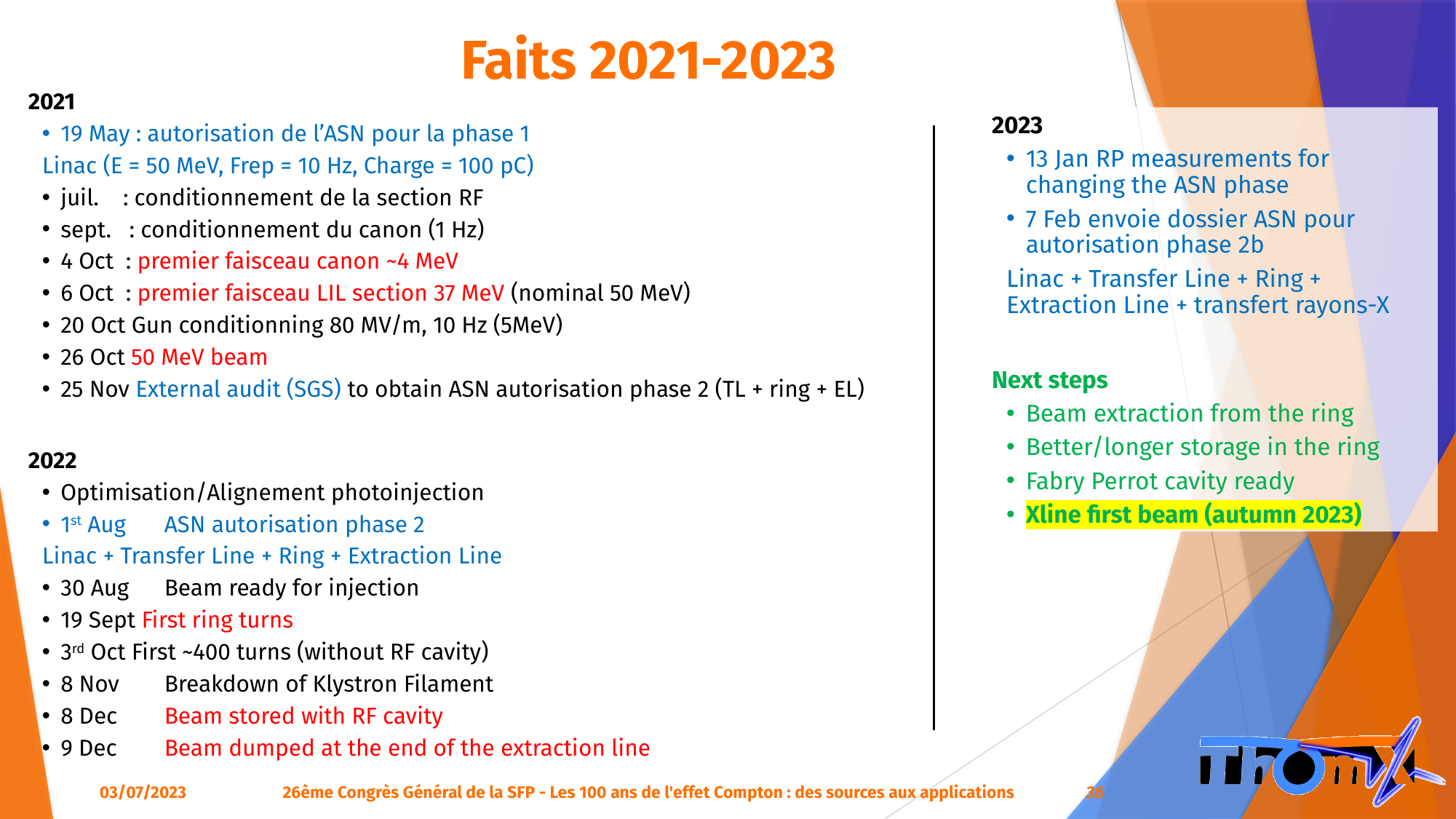

# Faits 2021-2023
2021
19 May : autorisation de l’ASN pour la phase 1
Linac (E = 50 MeV, Frep = 10 Hz, Charge = 100 pC)
juil.    : conditionnement de la section RF
sept.   : conditionnement du canon (1 Hz)
4 Oct  : premier faisceau canon ~4 MeV
6 Oct  : premier faisceau LIL section 37 MeV (nominal 50 MeV)
20 Oct Gun conditionning 80 MV/m, 10 Hz (5MeV)
26 Oct 50 MeV beam
25 Nov External audit (SGS) to obtain ASN autorisation phase 2 (TL + ring + EL)

2022
Optimisation/Alignement photoinjection
1st Aug	ASN autorisation phase 2
Linac + Transfer Line + Ring + Extraction Line
30 Aug	Beam ready for injection
19 Sept First ring turns
3rd Oct First ~400 turns (without RF cavity)
8 Nov	Breakdown of Klystron Filament
8 Dec	Beam stored with RF cavity
9 Dec	Beam dumped at the end of the extraction line

2023
13 Jan RP measurements for changing the ASN phase
7 Feb envoie dossier ASN pour autorisation phase 2b
Linac + Transfer Line + Ring + Extraction Line + transfert rayons-X

Next steps
Beam extraction from the ring
Better/longer storage in the ring
Fabry Perrot cavity ready
Xline first beam (autumn 2023)

03/07/2023
26ème Congrès Général de la SFP - Les 100 ans de l'effet Compton : des sources aux applications
36